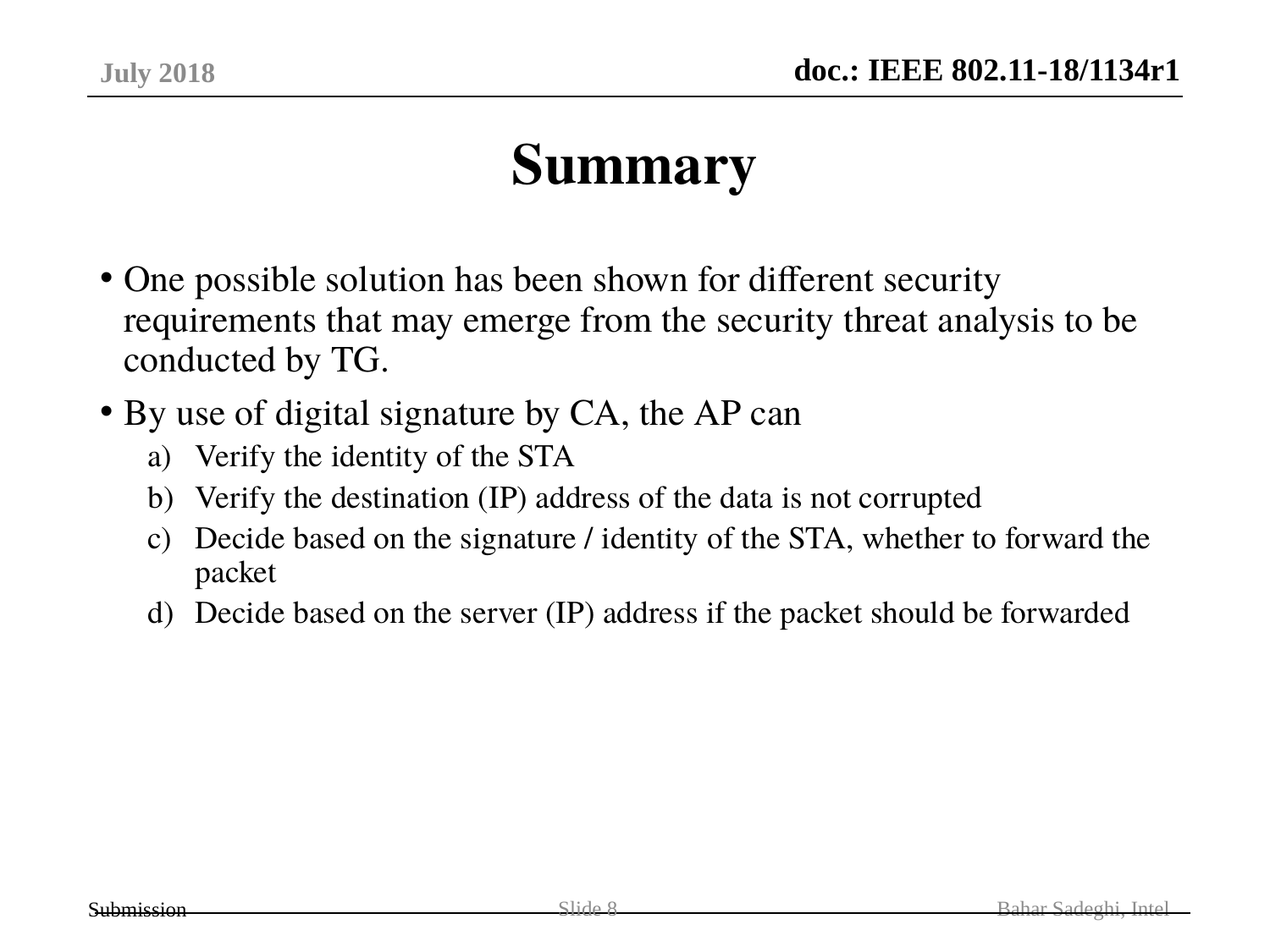

July 2018
# Summary
One possible solution has been shown for different security requirements that may emerge from the security threat analysis to be conducted by TG.
By use of digital signature by CA, the AP can
Verify the identity of the STA
Verify the destination (IP) address of the data is not corrupted
Decide based on the signature / identity of the STA, whether to forward the packet
Decide based on the server (IP) address if the packet should be forwarded

Slide 8
Bahar Sadeghi, Intel